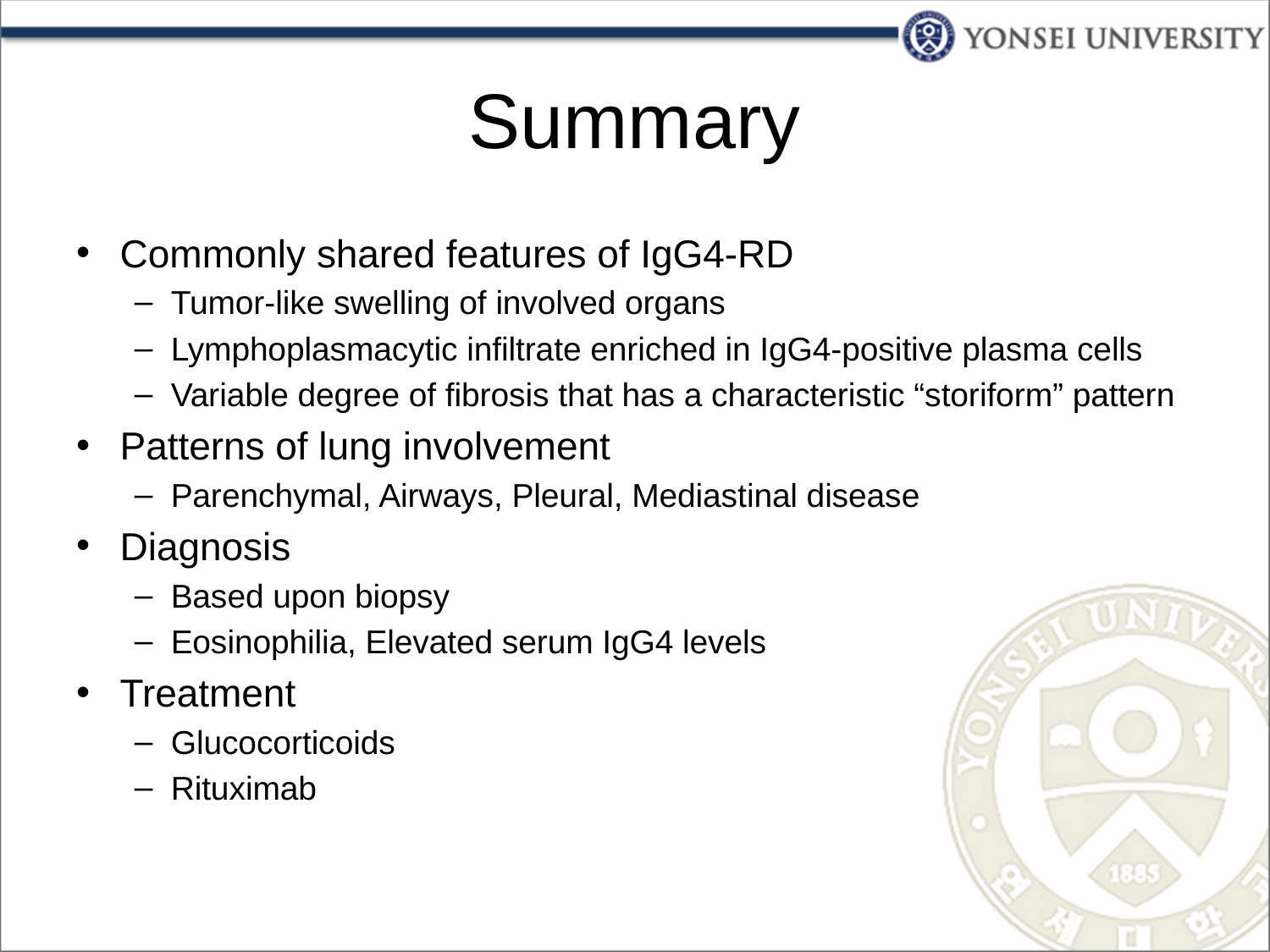

# Summary
Commonly shared features of IgG4-RD
Tumor-like swelling of involved organs
Lymphoplasmacytic infiltrate enriched in IgG4-positive plasma cells
Variable degree of fibrosis that has a characteristic “storiform” pattern
Patterns of lung involvement
Parenchymal, Airways, Pleural, Mediastinal disease
Diagnosis
Based upon biopsy
Eosinophilia, Elevated serum IgG4 levels
Treatment
Glucocorticoids
Rituximab